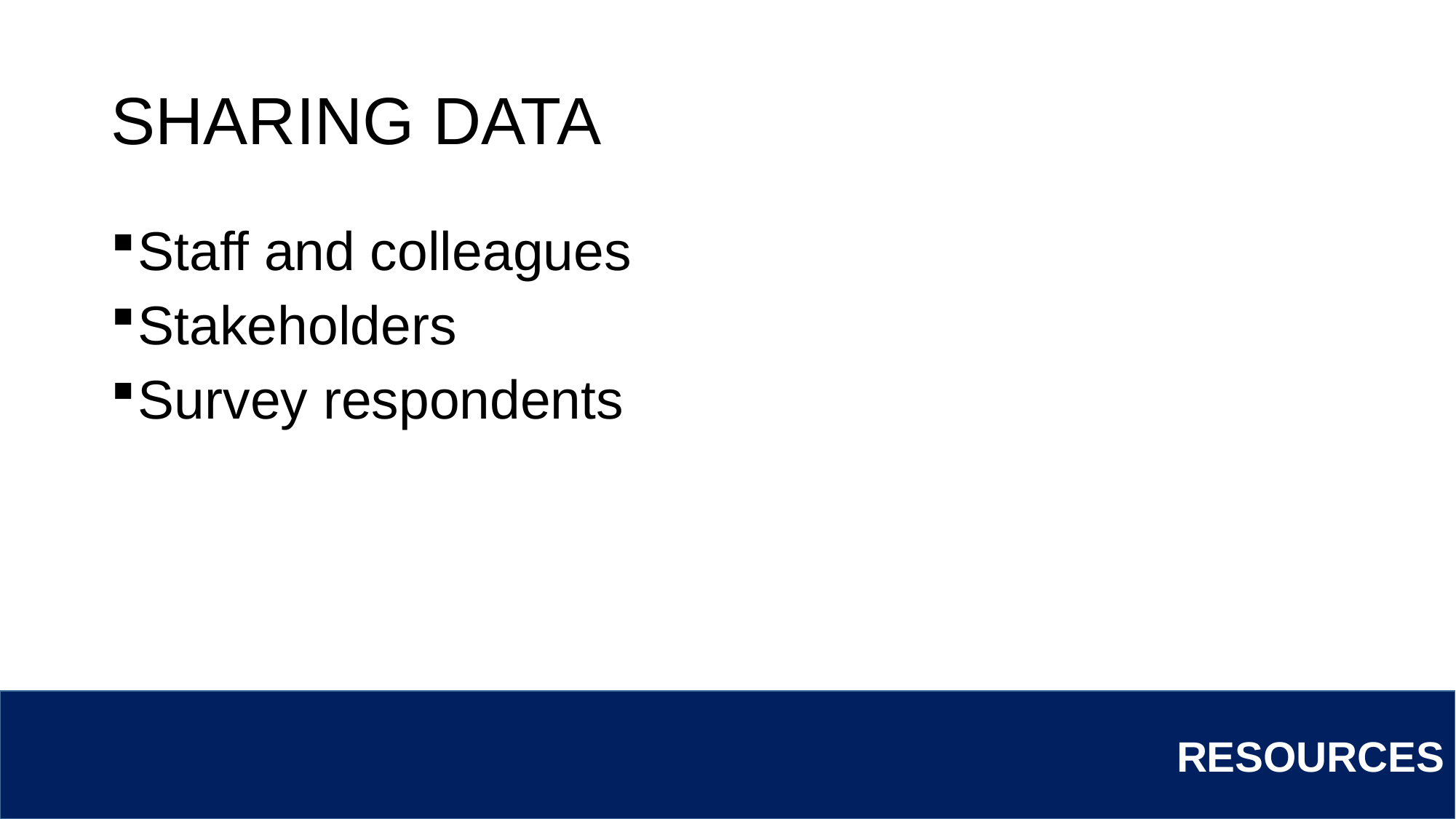

# SHARING DATA
Staff and colleagues
Stakeholders
Survey respondents

RESOURCES